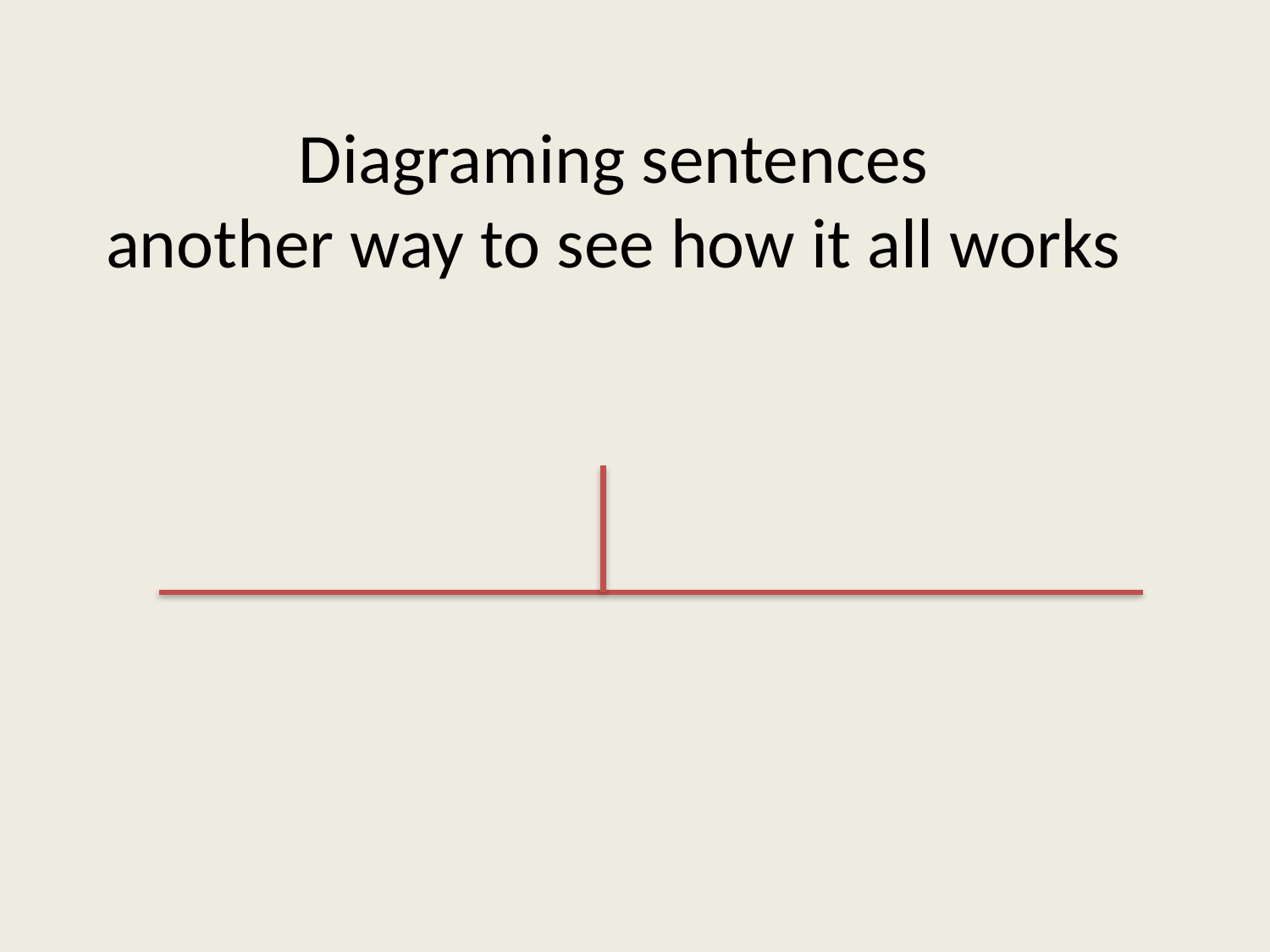

# Diagraming sentences another way to see how it all works